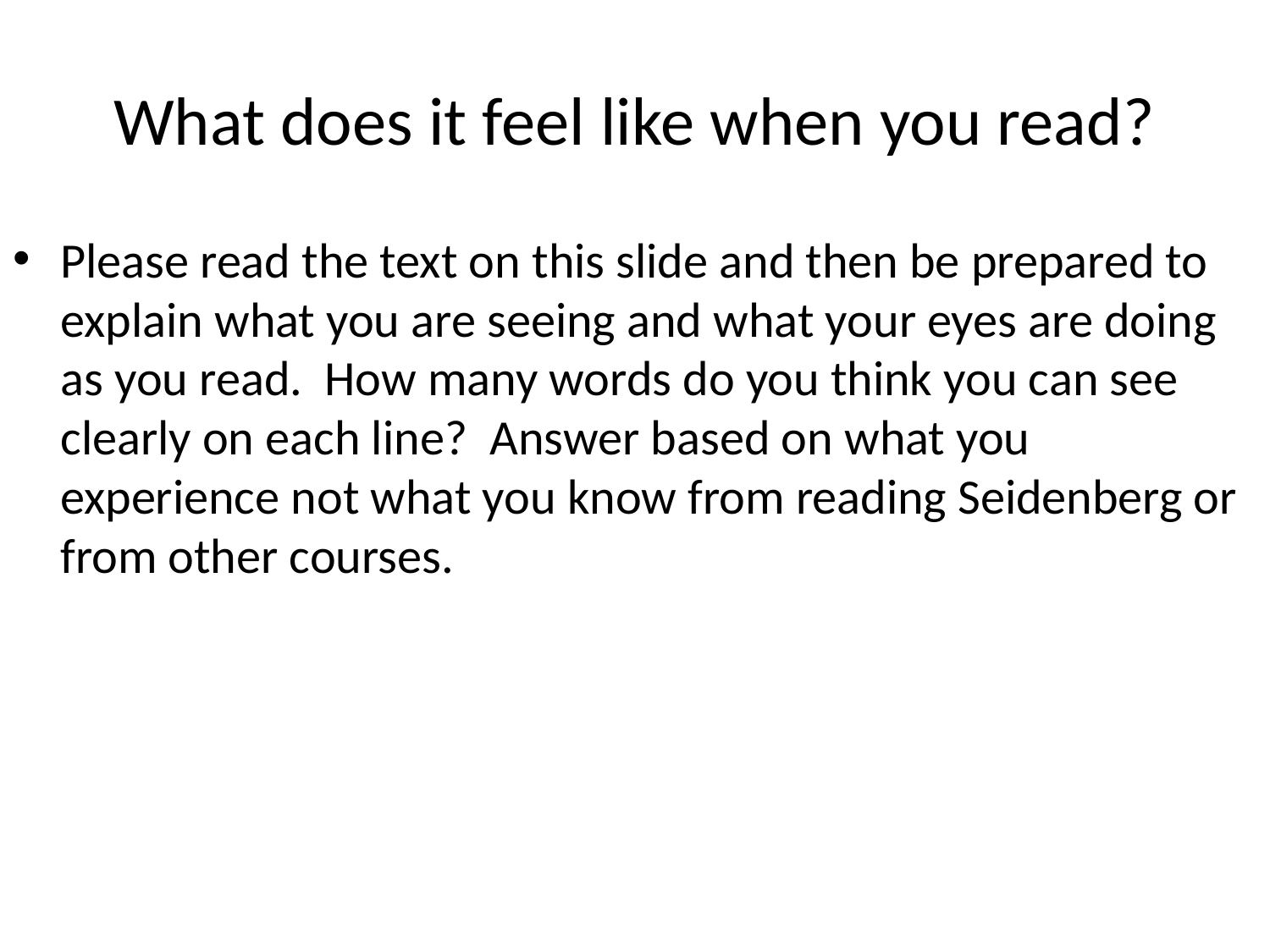

# What does it feel like when you read?
Please read the text on this slide and then be prepared to explain what you are seeing and what your eyes are doing as you read.  How many words do you think you can see clearly on each line?  Answer based on what you experience not what you know from reading Seidenberg or from other courses.